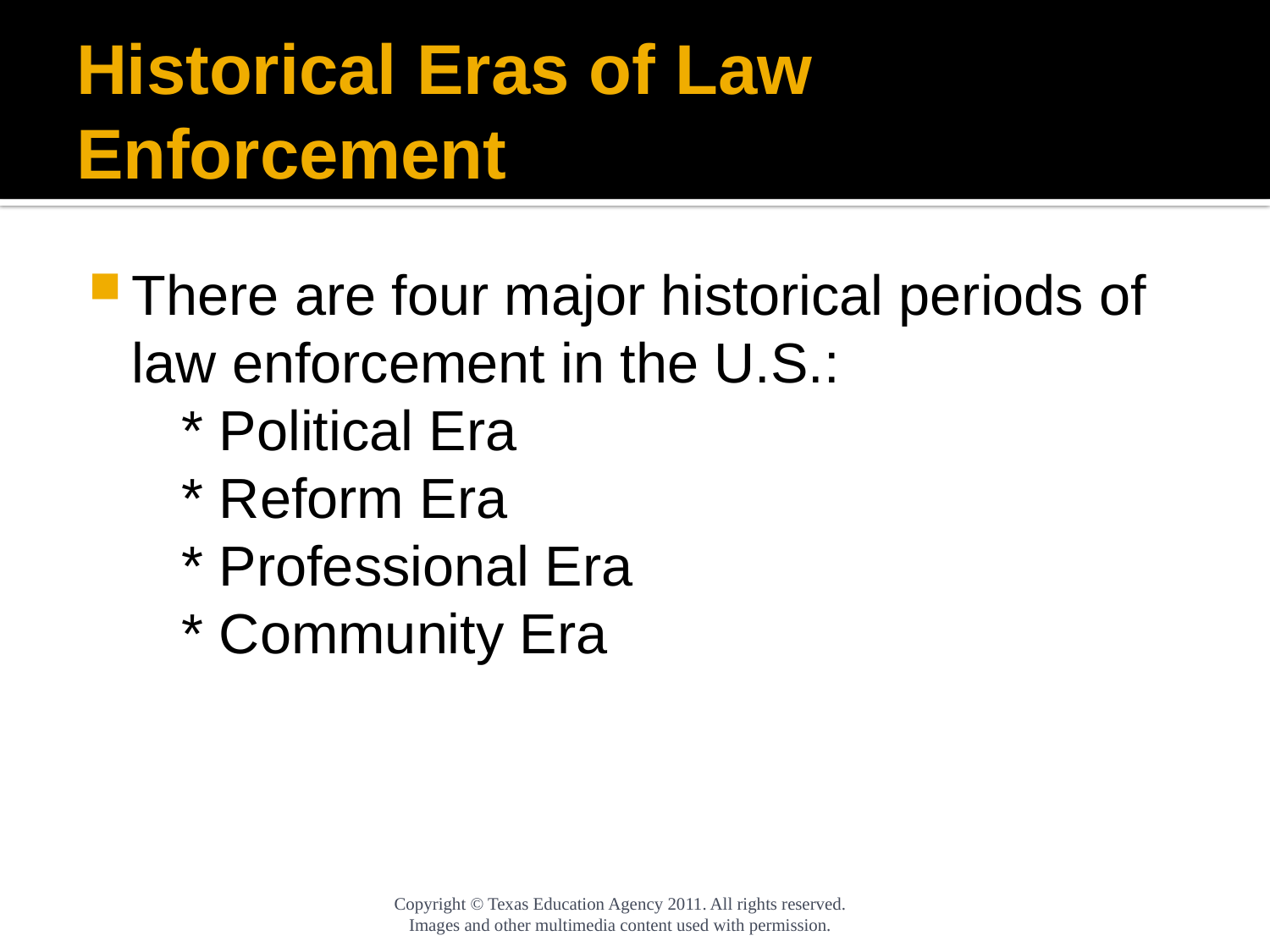

# Historical Eras of Law Enforcement
There are four major historical periods of law enforcement in the U.S.:
      * Political Era
      * Reform Era
      * Professional Era
      * Community Era